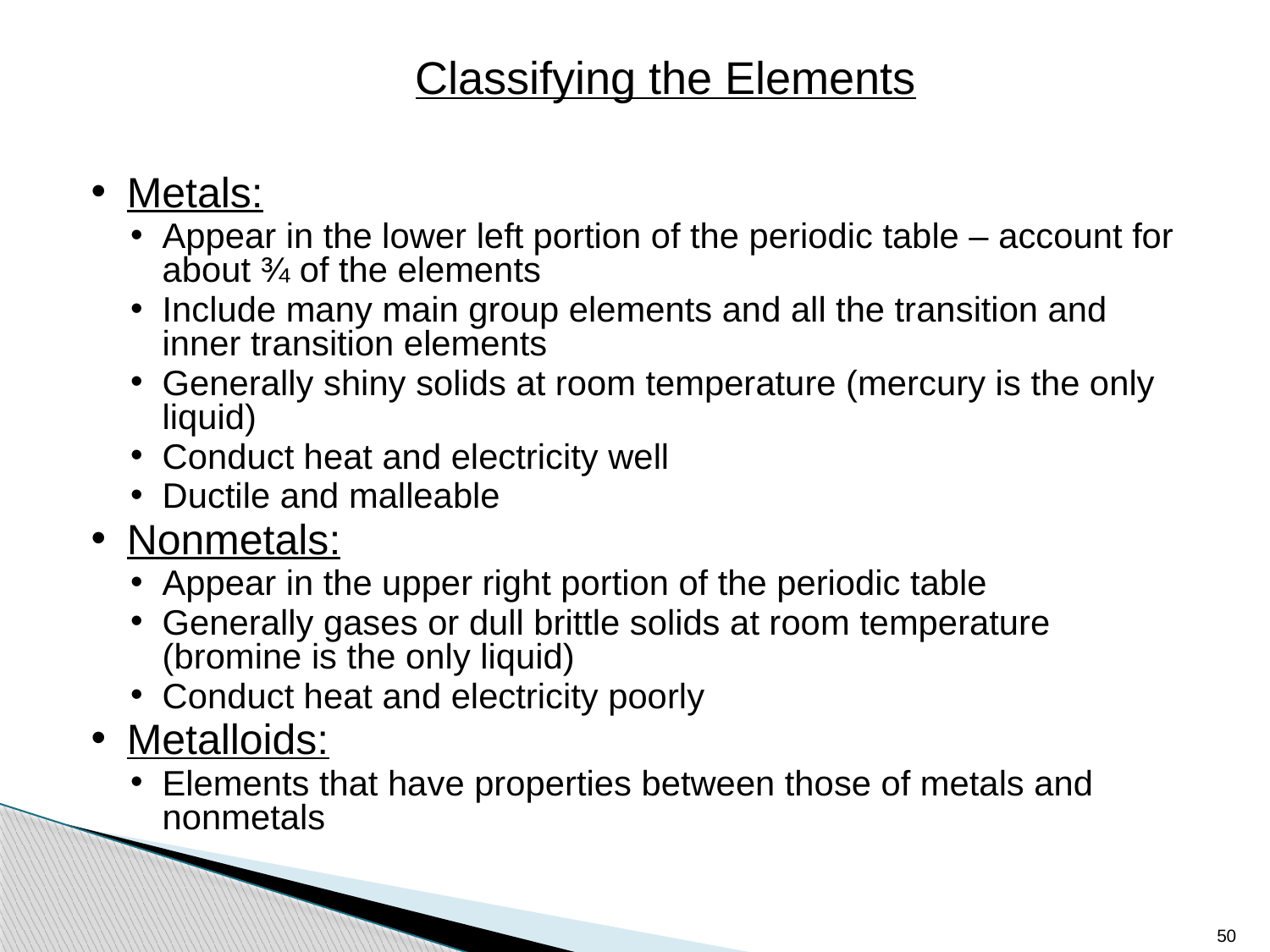

# Classifying the Elements
Metals:
Appear in the lower left portion of the periodic table – account for about ¾ of the elements
Include many main group elements and all the transition and inner transition elements
Generally shiny solids at room temperature (mercury is the only liquid)
Conduct heat and electricity well
Ductile and malleable
Nonmetals:
Appear in the upper right portion of the periodic table
Generally gases or dull brittle solids at room temperature (bromine is the only liquid)
Conduct heat and electricity poorly
Metalloids:
Elements that have properties between those of metals and nonmetals

50